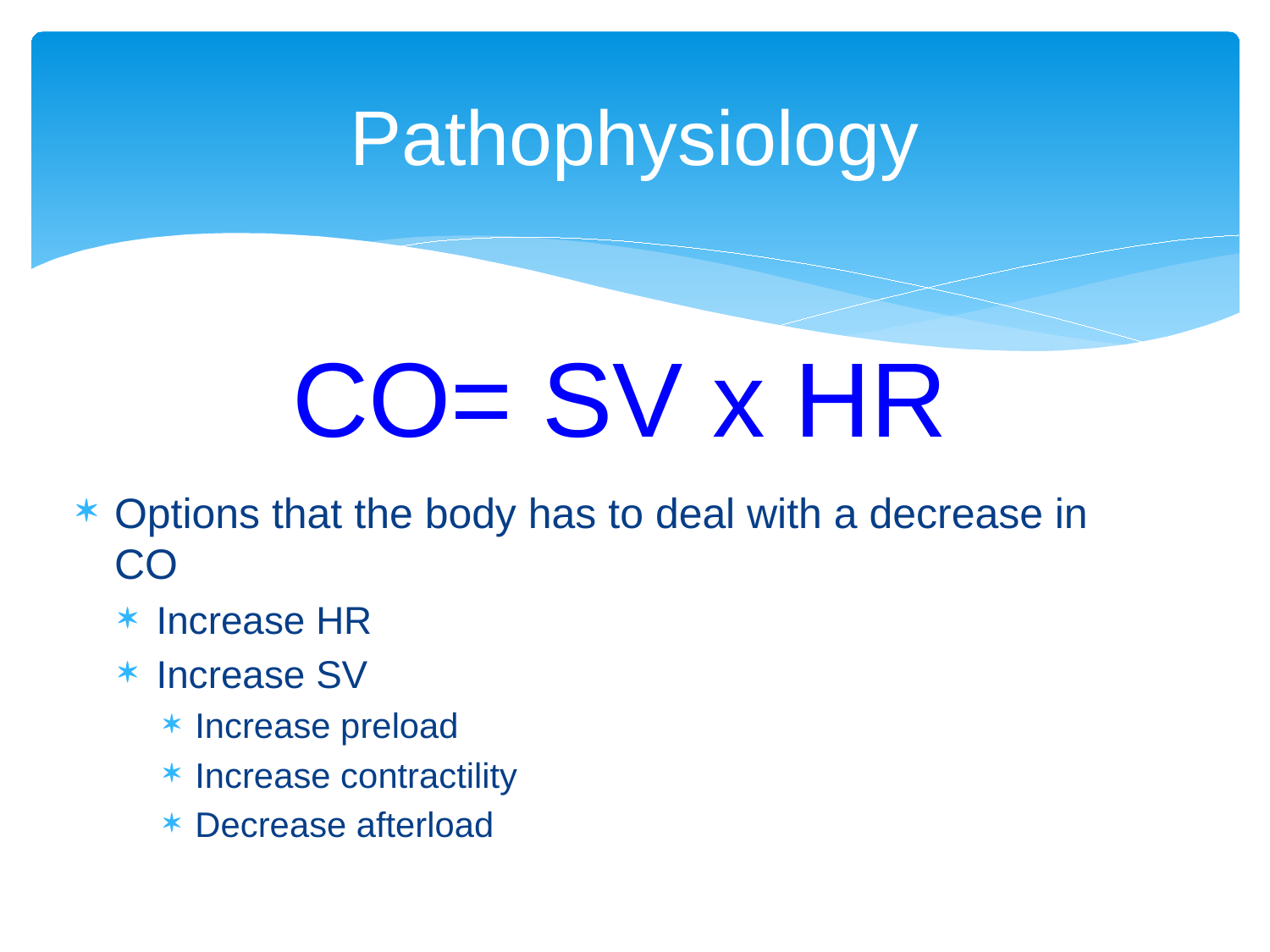

# Pathophysiology
CO= SV x HR

Options that the body has to deal with a decrease in CO
Increase HR
Increase SV
Increase preload
Increase contractility
Decrease afterload